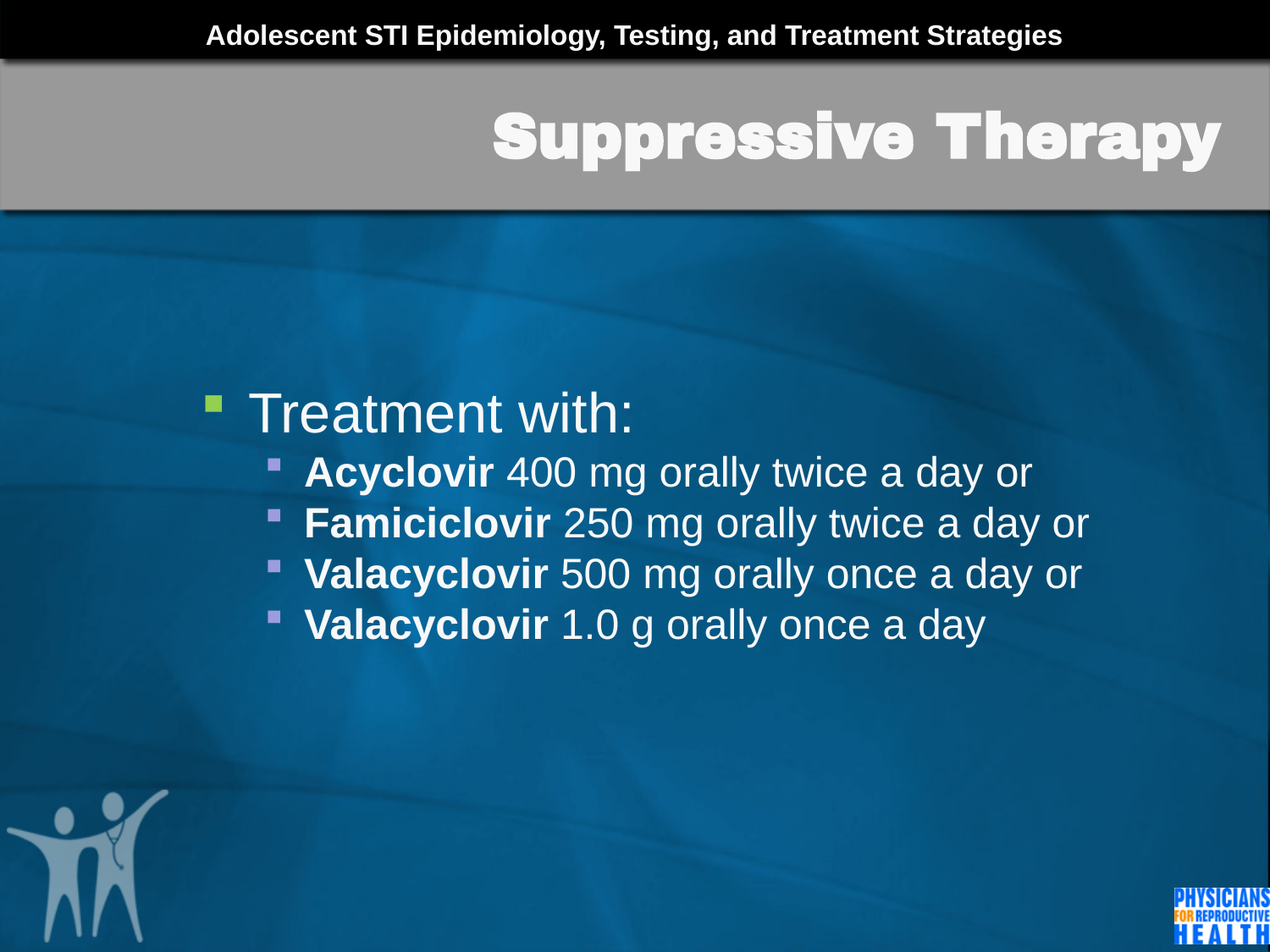

# Suppressive Therapy
Treatment with:
Acyclovir 400 mg orally twice a day or
Famiciclovir 250 mg orally twice a day or
Valacyclovir 500 mg orally once a day or
Valacyclovir 1.0 g orally once a day